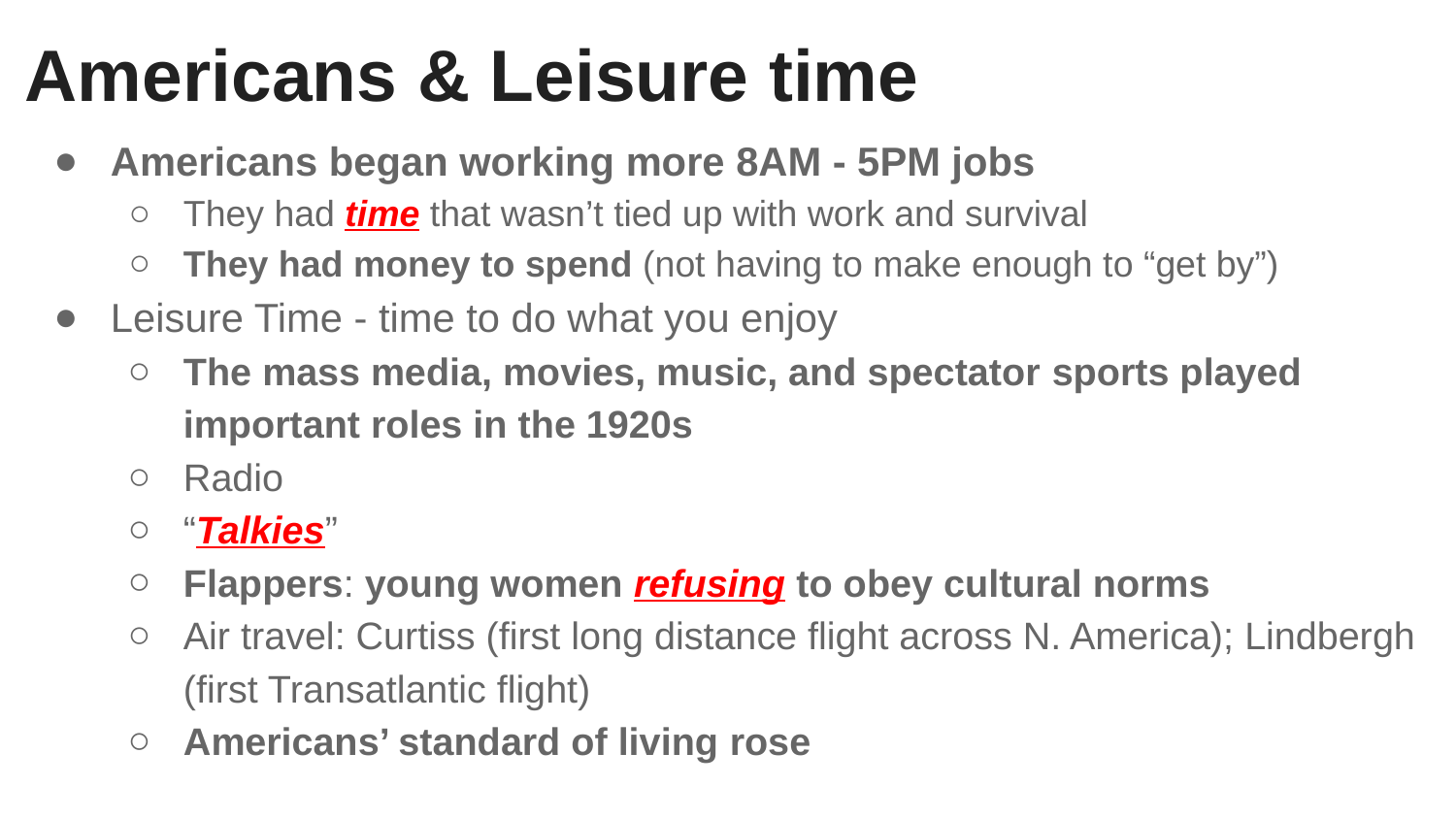

# Americans & Leisure time
Americans began working more 8AM - 5PM jobs
They had time that wasn’t tied up with work and survival
They had money to spend (not having to make enough to “get by”)
Leisure Time - time to do what you enjoy
The mass media, movies, music, and spectator sports played important roles in the 1920s
Radio
“Talkies”
Flappers: young women refusing to obey cultural norms
Air travel: Curtiss (first long distance flight across N. America); Lindbergh (first Transatlantic flight)
Americans’ standard of living rose